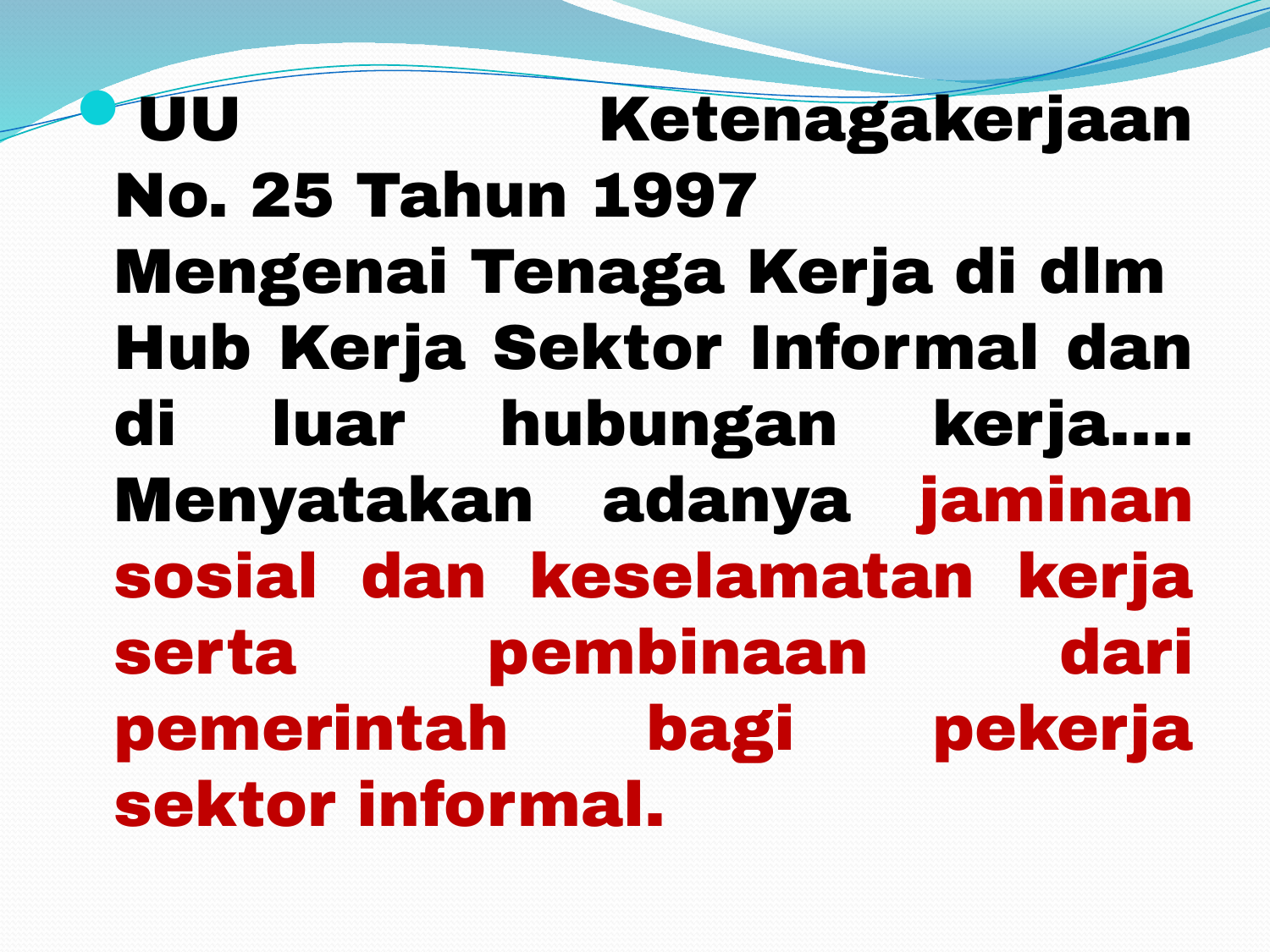

UU Ketenagakerjaan No. 25 Tahun 1997 Mengenai Tenaga Kerja di dlm Hub Kerja Sektor Informal dan di luar hubungan kerja.... Menyatakan adanya jaminan sosial dan keselamatan kerja serta pembinaan dari pemerintah bagi pekerja sektor informal.